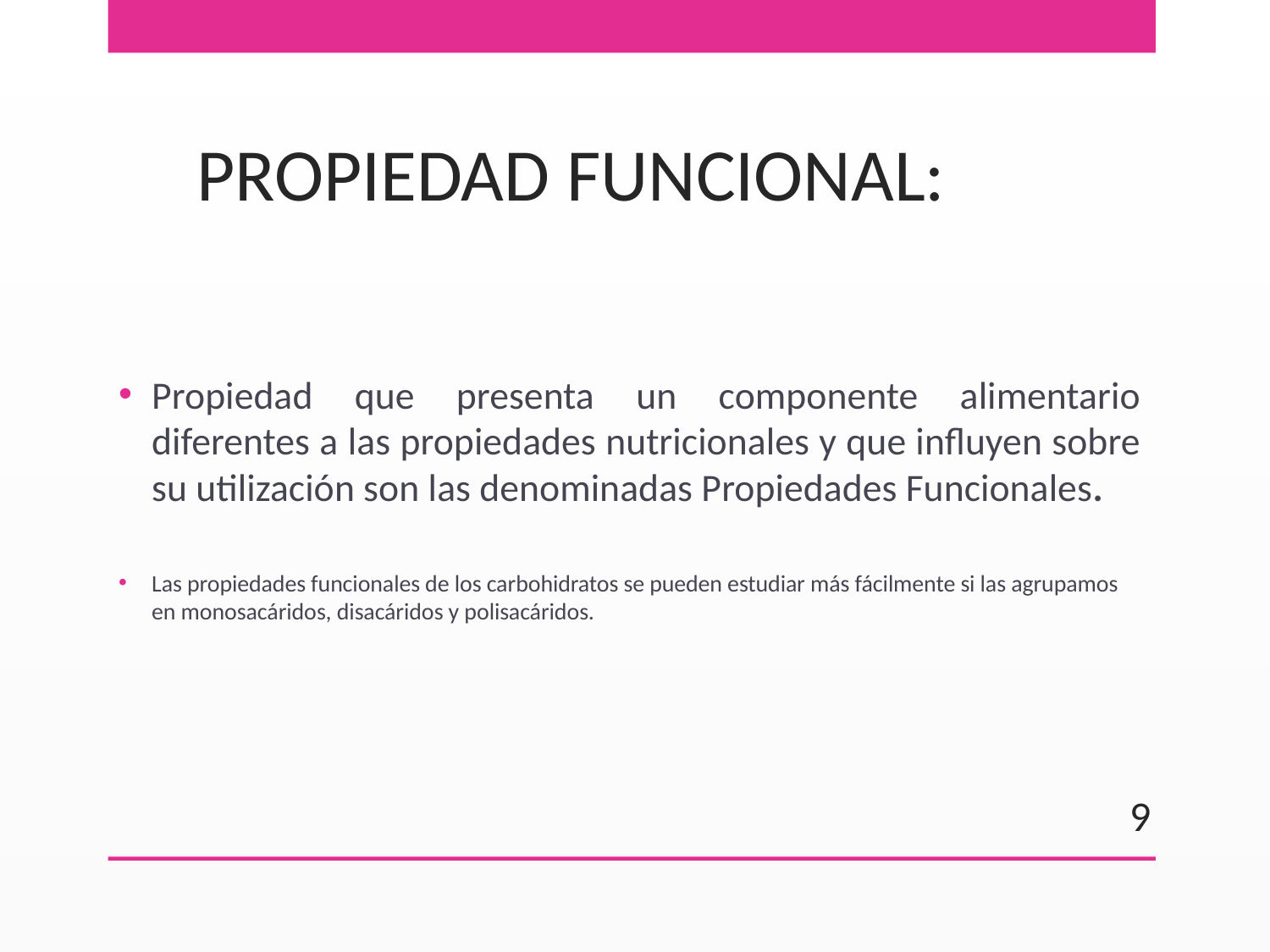

# PROPIEDAD FUNCIONAL:

Propiedad que presenta un componente alimentario diferentes a las propiedades nutricionales y que influyen sobre su utilización son las denominadas Propiedades Funcionales.

Las propiedades funcionales de los carbohidratos se pueden estudiar más fácilmente si las agrupamos en monosacáridos, disacáridos y polisacáridos.
9